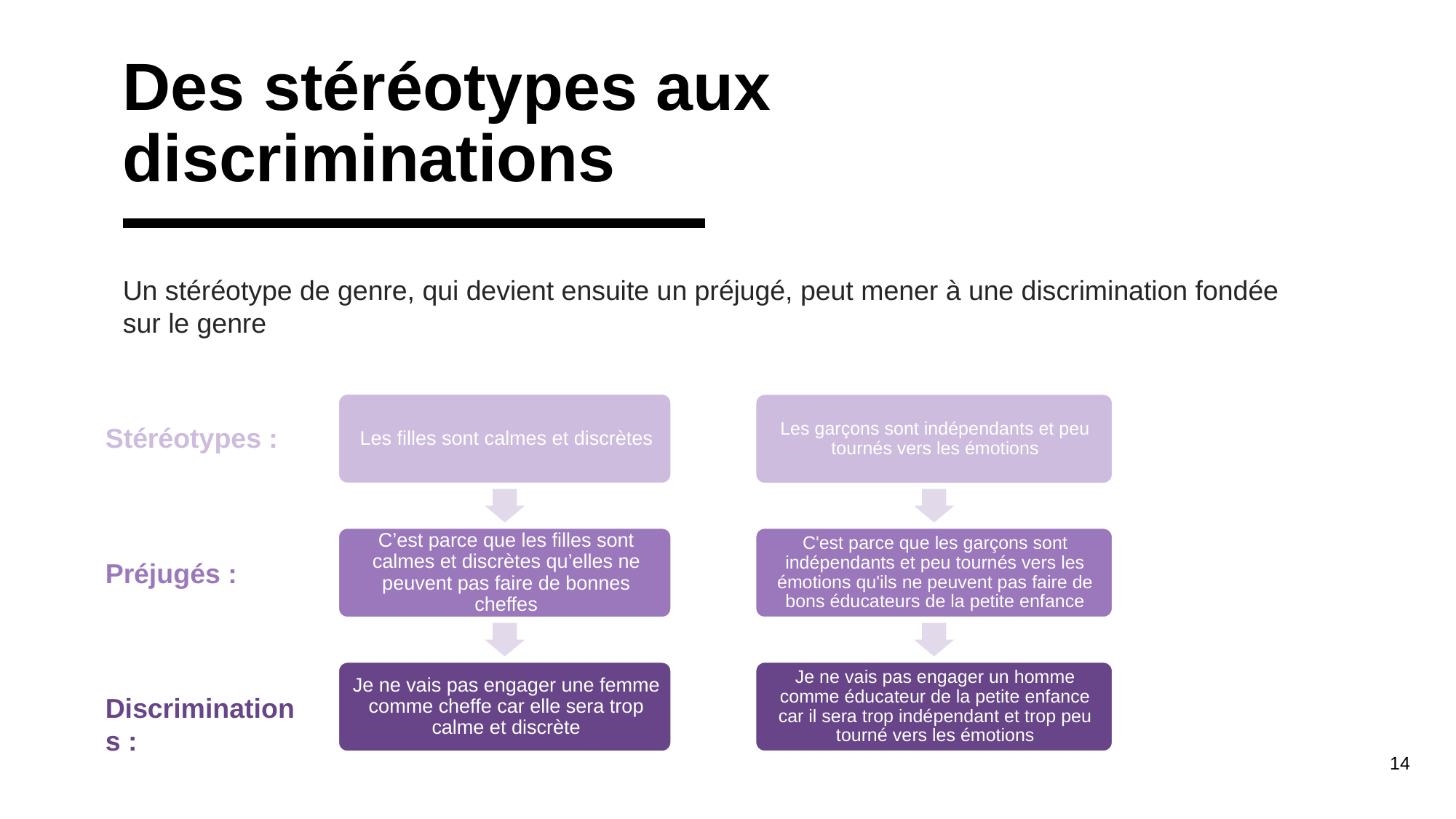

# Des stéréotypes aux discriminations
Un stéréotype de genre, qui devient ensuite un préjugé, peut mener à une discrimination fondée sur le genre

Les garçons sont indépendants et peu tournés vers les émotions

C'est parce que les garçons sont indépendants et peu tournés vers les émotions qu'ils ne peuvent pas faire de bons éducateurs de la petite enfance

Je ne vais pas engager un homme comme éducateur de la petite enfance car il sera trop indépendant et trop peu tourné vers les émotions
Les filles sont calmes et discrètes

C’est parce que les filles sont calmes et discrètes qu’elles ne peuvent pas faire de bonnes cheffes

Je ne vais pas engager une femme comme cheffe car elle sera trop calme et discrète
Stéréotypes :
Préjugés :
Discriminations :
14